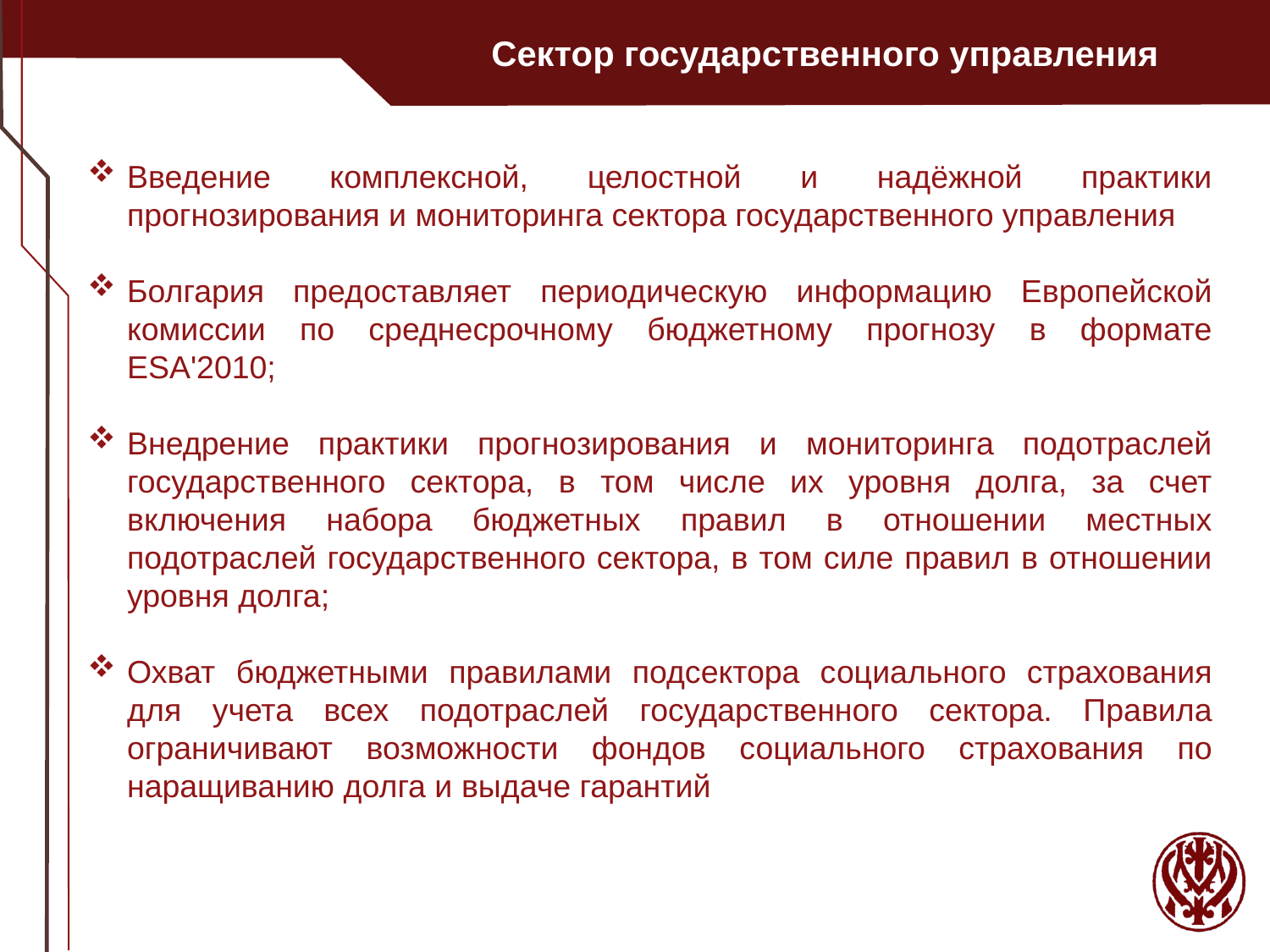

Сектор государственного управления

Введение комплексной, целостной и надёжной практики прогнозирования и мониторинга сектора государственного управления

Болгария предоставляет периодическую информацию Европейской комиссии по среднесрочному бюджетному прогнозу в формате ESA'2010;

Внедрение практики прогнозирования и мониторинга подотраслей государственного сектора, в том числе их уровня долга, за счет включения набора бюджетных правил в отношении местных подотраслей государственного сектора, в том силе правил в отношении уровня долга;

Охват бюджетными правилами подсектора социального страхования для учета всех подотраслей государственного сектора. Правила ограничивают возможности фондов социального страхования по наращиванию долга и выдаче гарантий